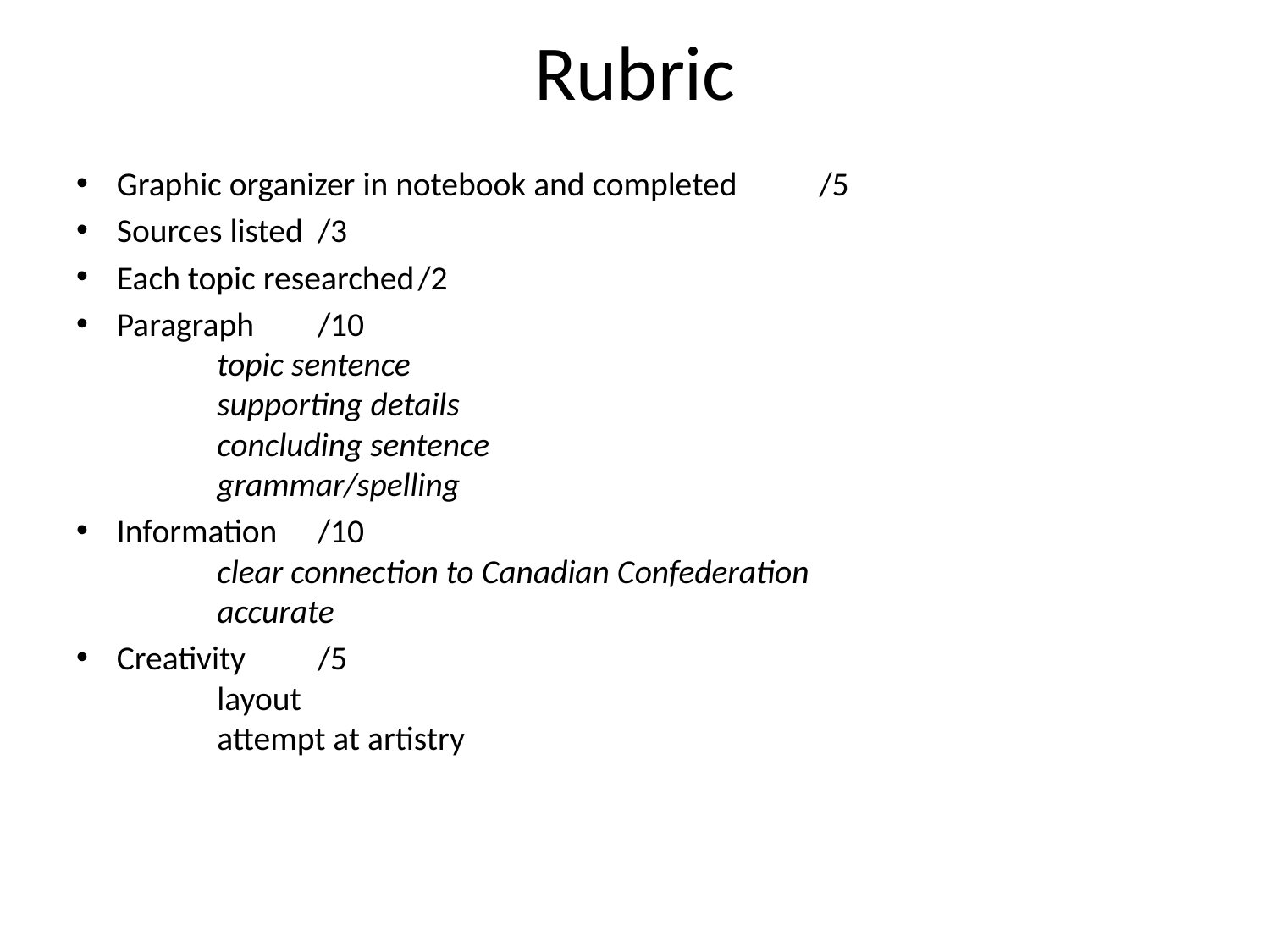

# Rubric
Graphic organizer in notebook and completed 				/5
Sources listed												/3
Each topic researched										/2
Paragraph													/10
		topic sentence
		supporting details
		concluding sentence
		grammar/spelling
Information													/10
		clear connection to Canadian Confederation
		accurate
Creativity													/5
		layout
		attempt at artistry